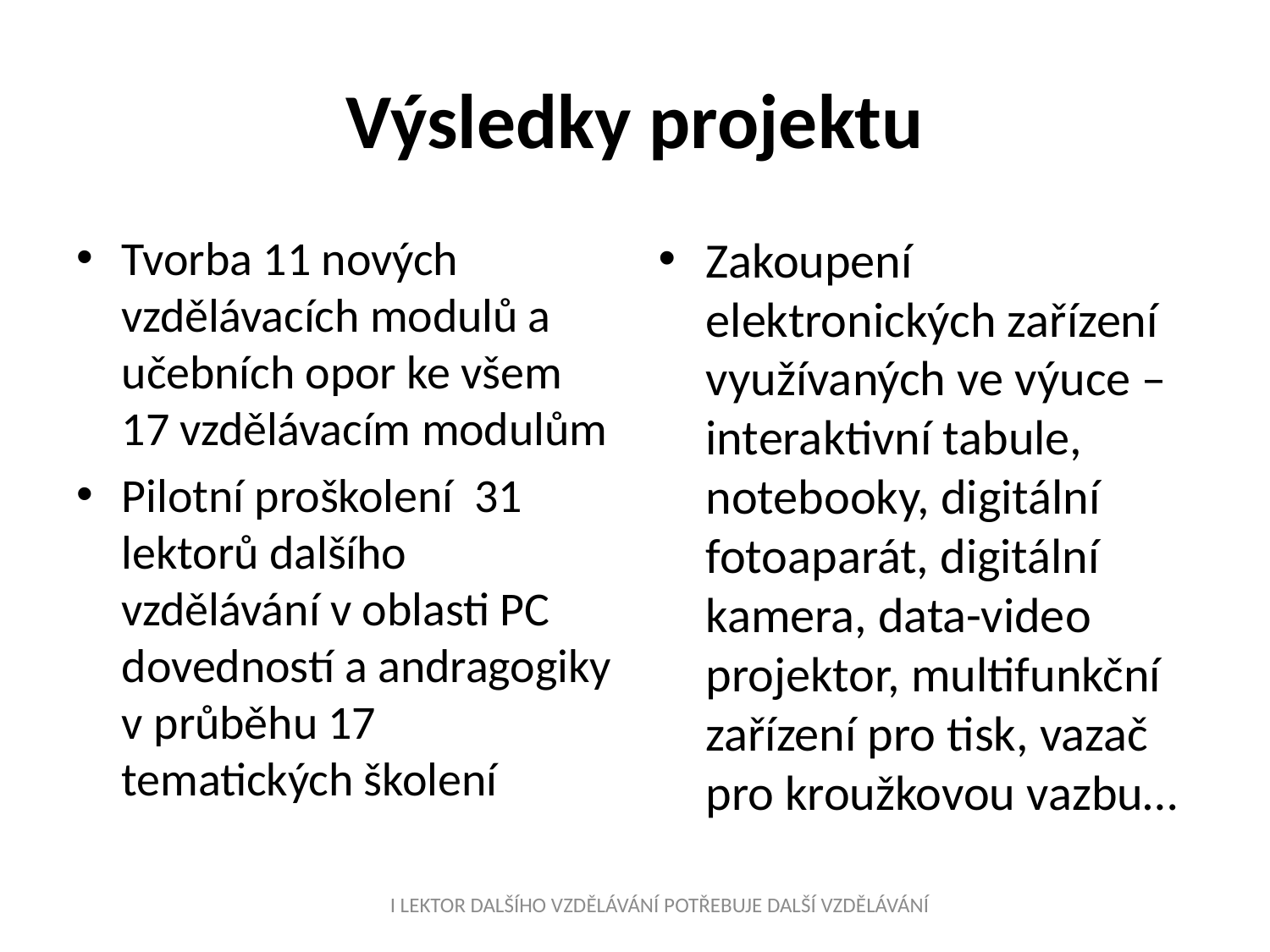

# Výsledky projektu
Tvorba 11 nových vzdělávacích modulů a učebních opor ke všem 17 vzdělávacím modulům
Pilotní proškolení  31 lektorů dalšího vzdělávání v oblasti PC dovedností a andragogiky v průběhu 17 tematických školení

Zakoupení elektronických zařízení využívaných ve výuce – interaktivní tabule, notebooky, digitální fotoaparát, digitální kamera, data-video projektor, multifunkční zařízení pro tisk, vazač pro kroužkovou vazbu…

I LEKTOR DALŠÍHO VZDĚLÁVÁNÍ POTŘEBUJE DALŠÍ VZDĚLÁVÁNÍ